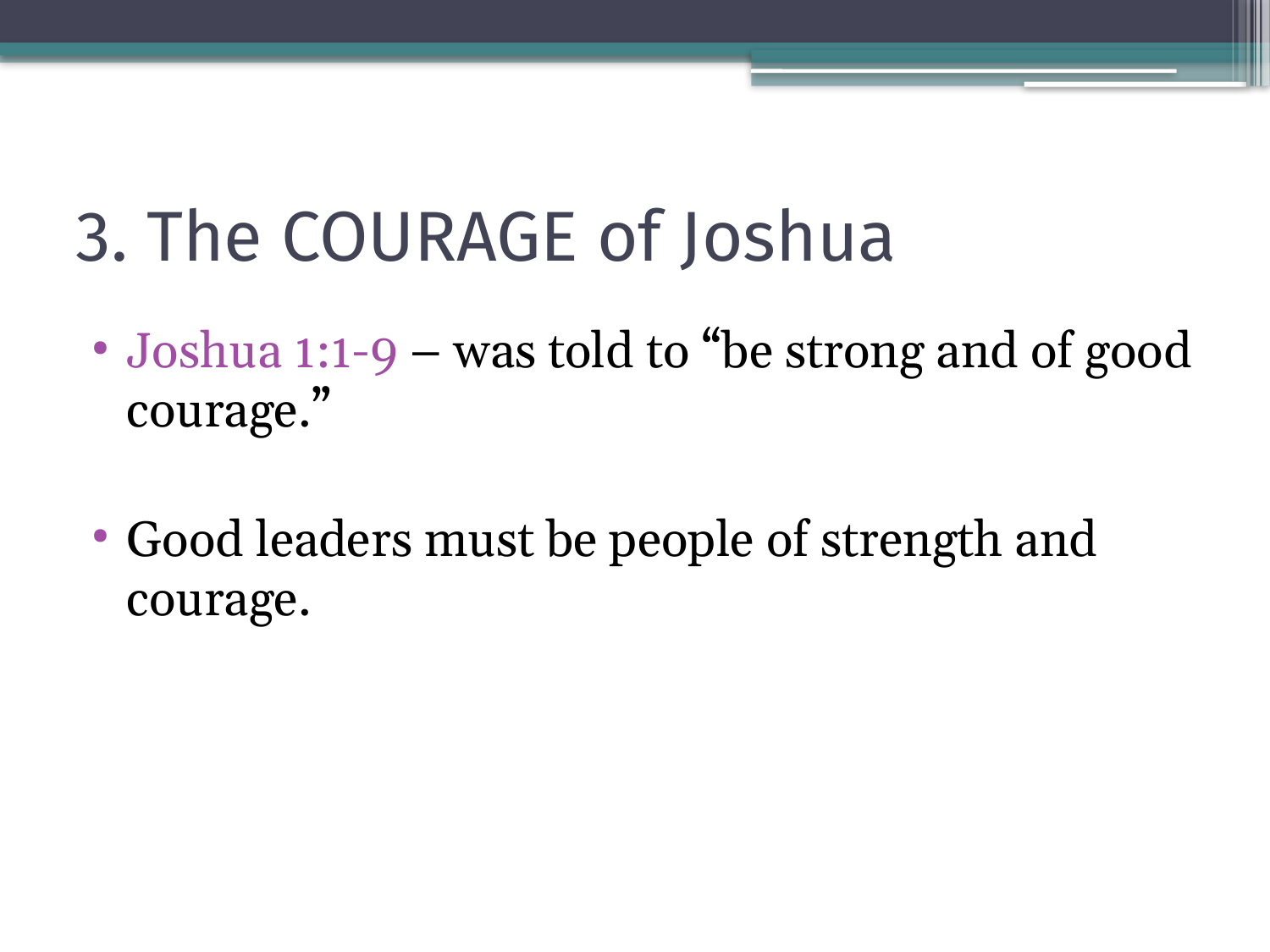

# 3. The COURAGE of Joshua
Joshua 1:1-9 – was told to “be strong and of good courage.”

Good leaders must be people of strength and courage.